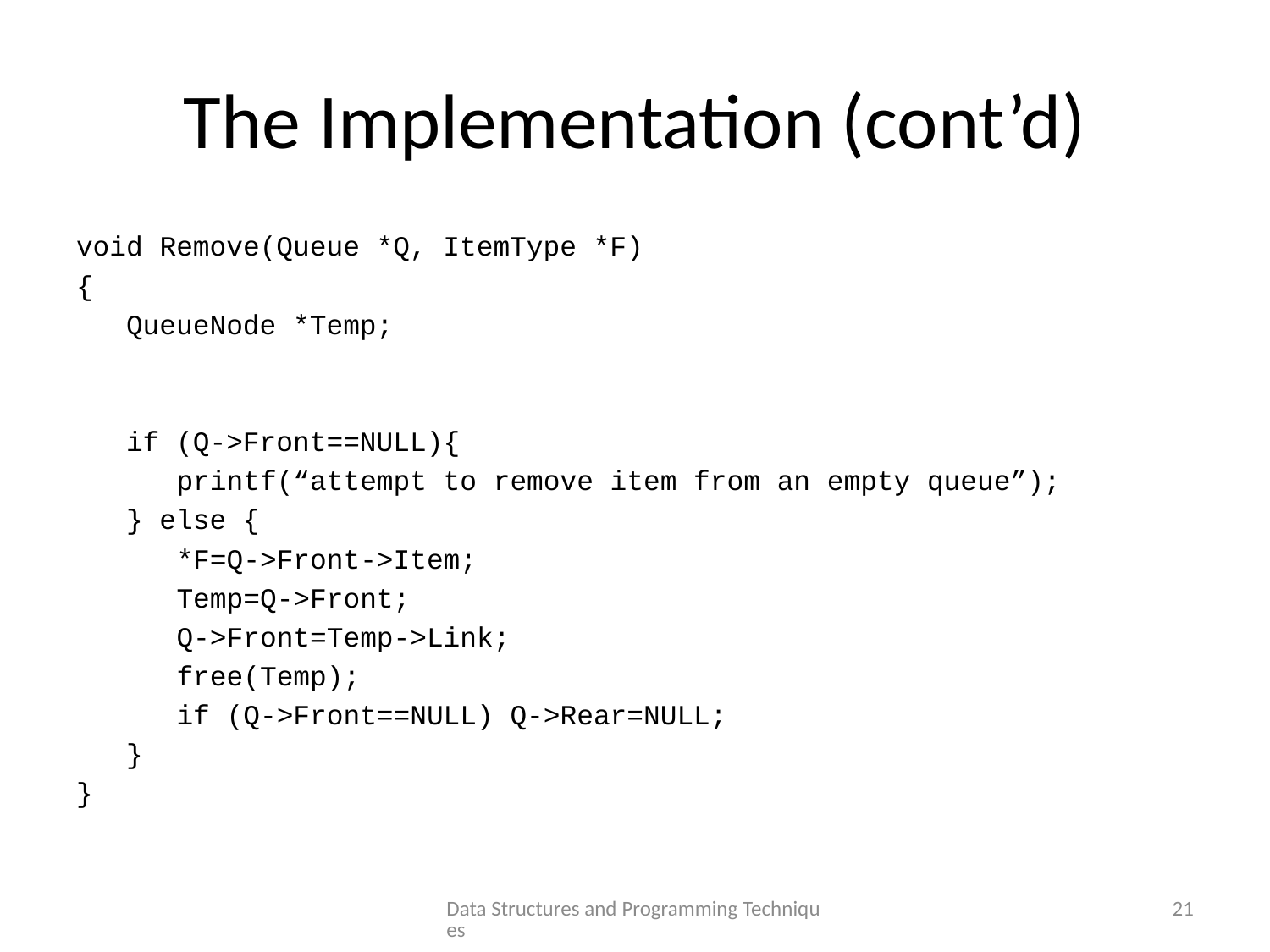

# The Implementation (cont’d)
void Remove(Queue *Q, ItemType *F)
{
   QueueNode *Temp;

   if (Q->Front==NULL){
      printf(“attempt to remove item from an empty queue”);
   } else {
      *F=Q->Front->Item;
      Temp=Q->Front;
      Q->Front=Temp->Link;
      free(Temp);
      if (Q->Front==NULL) Q->Rear=NULL;
   }
}

Data Structures and Programming Techniques
21